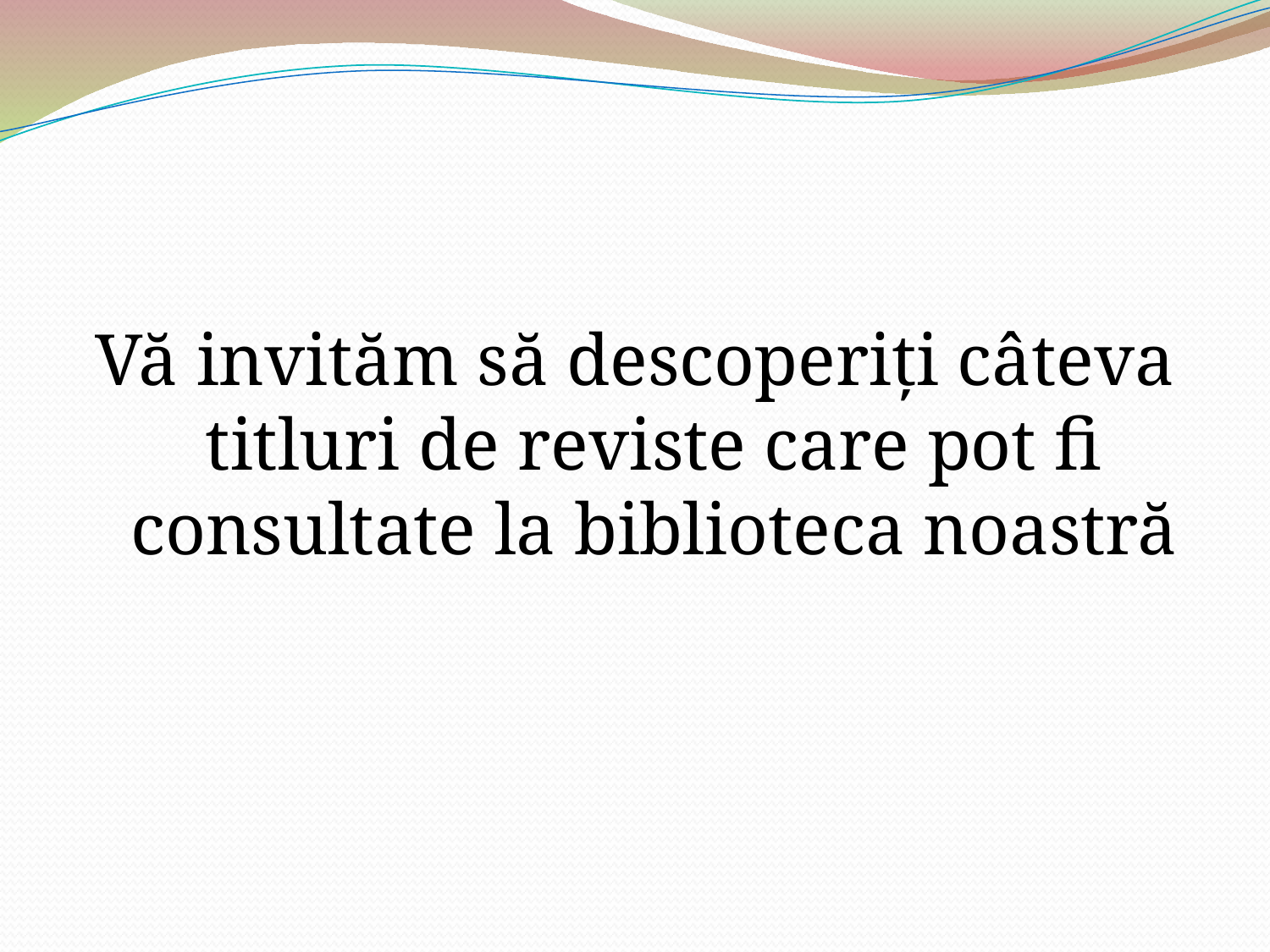

Vă invităm să descoperiți câteva titluri de reviste care pot fi consultate la biblioteca noastră